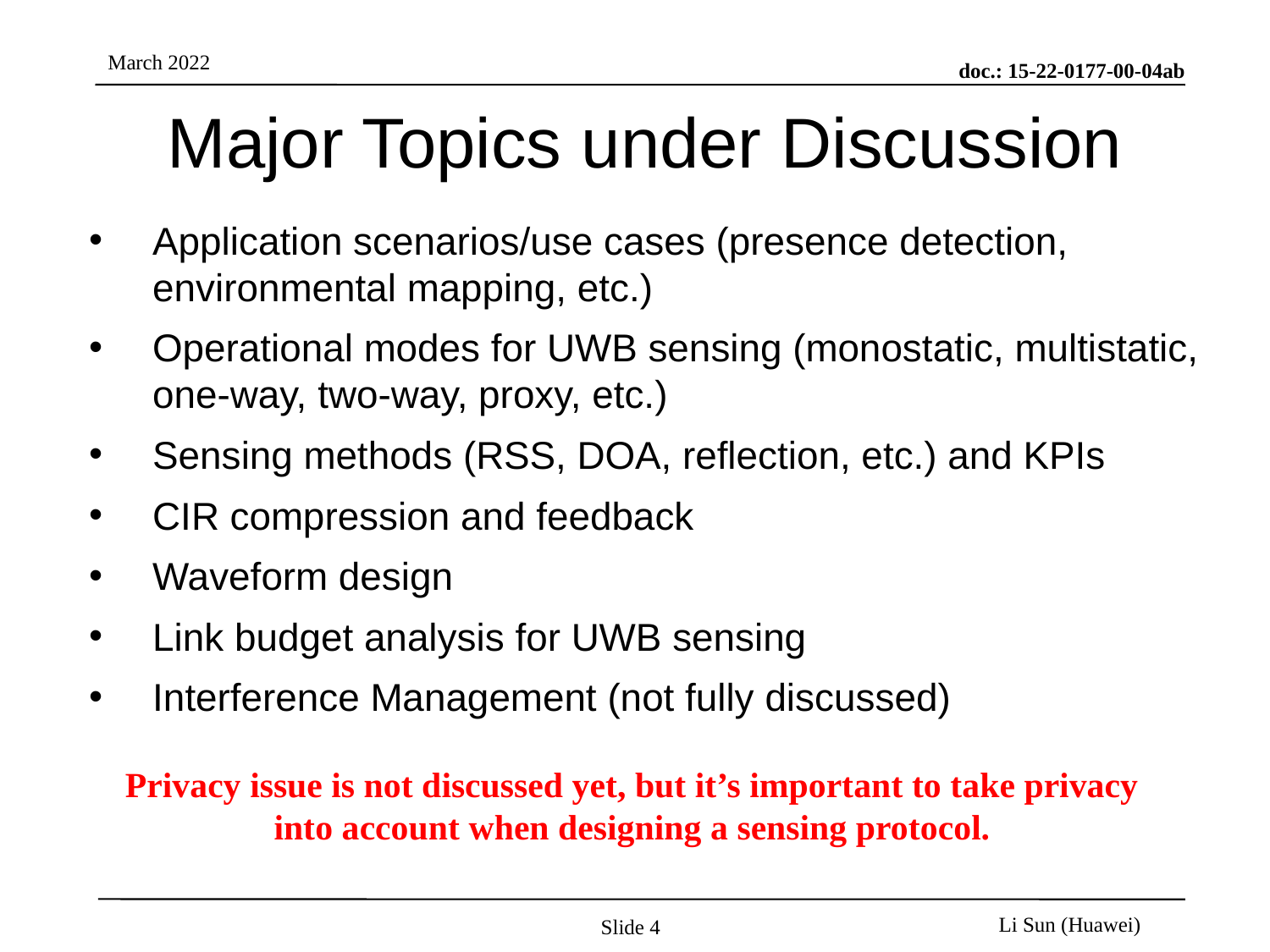

# Major Topics under Discussion
Application scenarios/use cases (presence detection, environmental mapping, etc.)
Operational modes for UWB sensing (monostatic, multistatic, one-way, two-way, proxy, etc.)
Sensing methods (RSS, DOA, reflection, etc.) and KPIs
CIR compression and feedback
Waveform design
Link budget analysis for UWB sensing
Interference Management (not fully discussed)
Privacy issue is not discussed yet, but it’s important to take privacy into account when designing a sensing protocol.
Slide 4